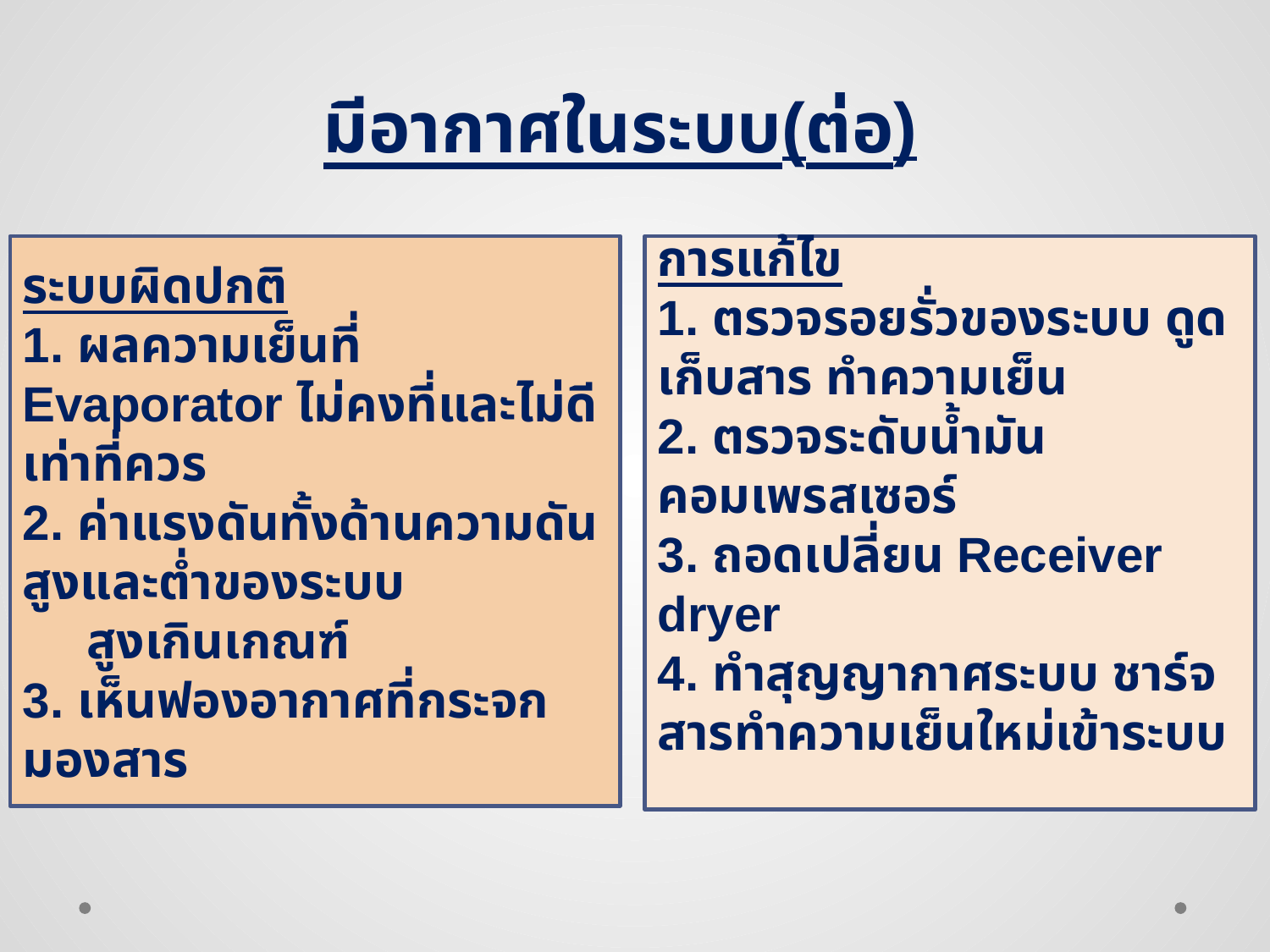

มีอากาศในระบบ(ต่อ)
ระบบผิดปกติ
1. ผลความเย็นที่ Evaporator ไม่คงที่และไม่ดีเท่าที่ควร
2. ค่าแรงดันทั้งด้านความดันสูงและต่ำของระบบ
     สูงเกินเกณฑ์
3. เห็นฟองอากาศที่กระจกมองสาร
การแก้ไข
1. ตรวจรอยรั่วของระบบ ดูดเก็บสาร ทำความเย็น
2. ตรวจระดับน้ำมันคอมเพรสเซอร์
3. ถอดเปลี่ยน Receiver dryer
4. ทำสุญญากาศระบบ ชาร์จสารทำความเย็นใหม่เข้าระบบ